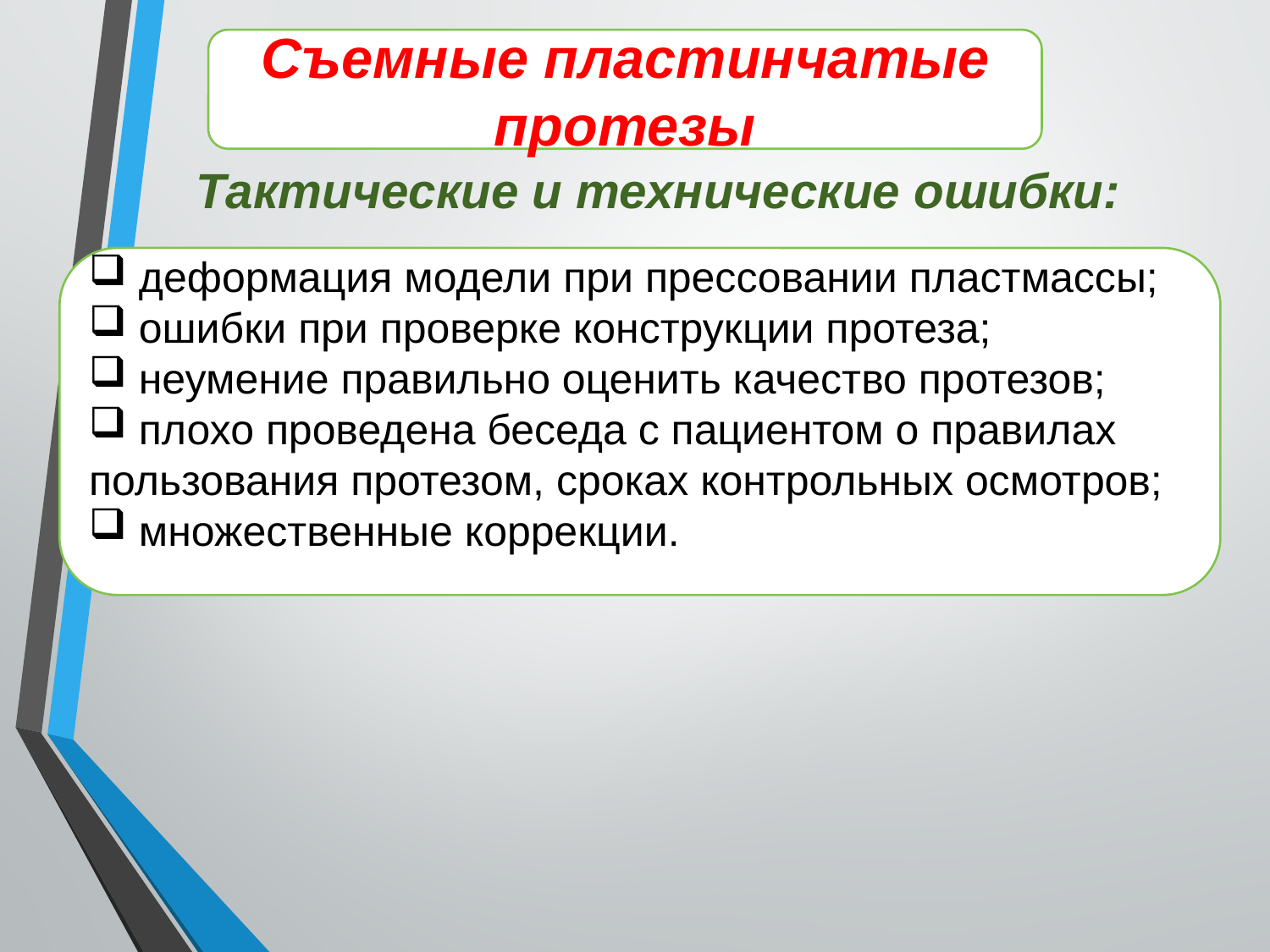

Съемные пластинчатые протезы
Тактические и технические ошибки:
 деформация модели при прессовании пластмассы;
 ошибки при проверке конструкции протеза;
 неумение правильно оценить качество протезов;
 плохо проведена беседа с пациентом о правилах пользования протезом, сроках контрольных осмотров;
 множественные коррекции.